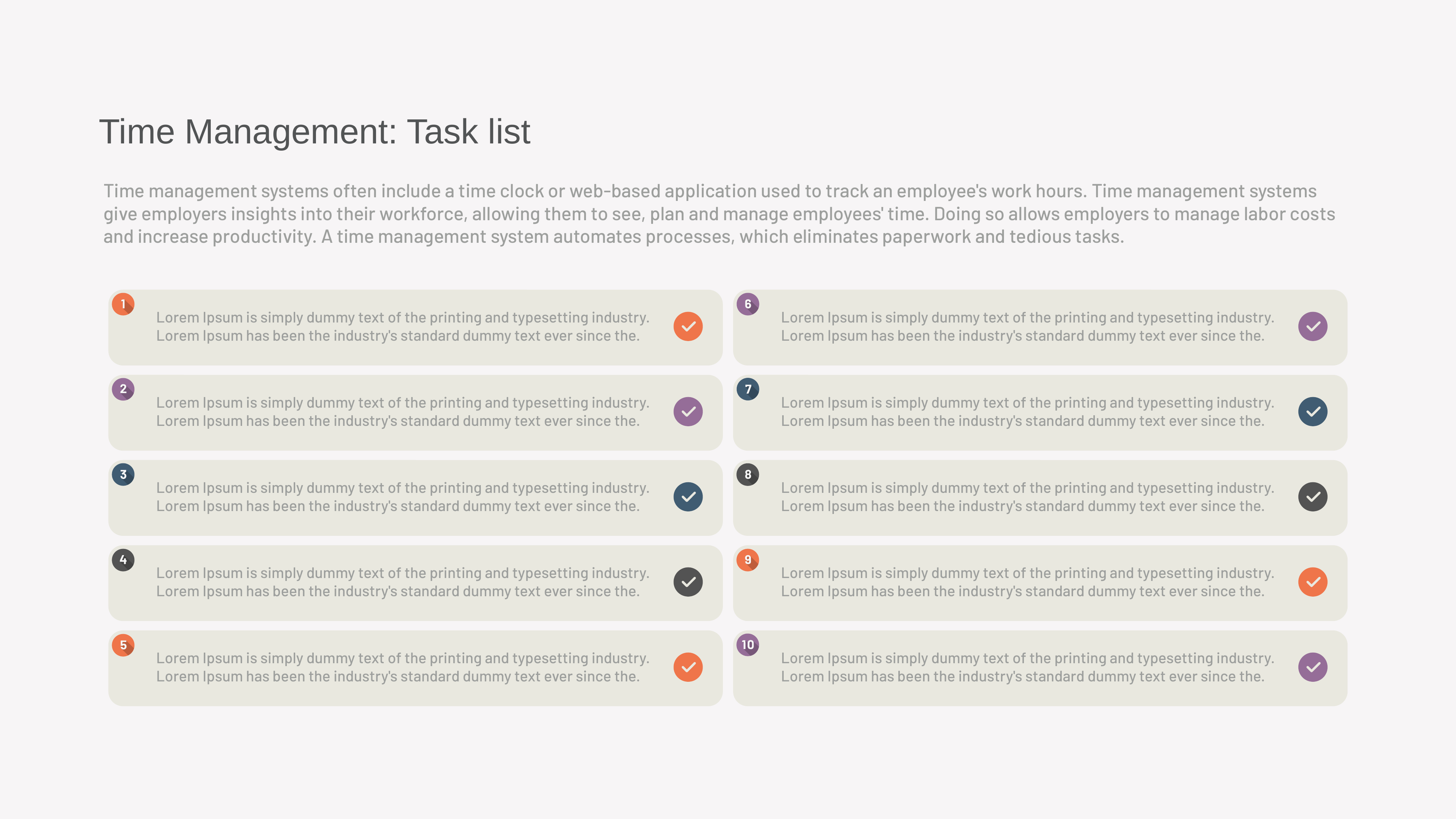

Time Management: Task list
Time management systems often include a time clock or web-based application used to track an employee's work hours. Time management systems give employers insights into their workforce, allowing them to see, plan and manage employees' time. Doing so allows employers to manage labor costs and increase productivity. A time management system automates processes, which eliminates paperwork and tedious tasks.

Lorem Ipsum is simply dummy text of the printing and typesetting industry. Lorem Ipsum has been the industry's standard dummy text ever since the.
Lorem Ipsum is simply dummy text of the printing and typesetting industry. Lorem Ipsum has been the industry's standard dummy text ever since the.

Lorem Ipsum is simply dummy text of the printing and typesetting industry. Lorem Ipsum has been the industry's standard dummy text ever since the.
Lorem Ipsum is simply dummy text of the printing and typesetting industry. Lorem Ipsum has been the industry's standard dummy text ever since the.

Lorem Ipsum is simply dummy text of the printing and typesetting industry. Lorem Ipsum has been the industry's standard dummy text ever since the.
Lorem Ipsum is simply dummy text of the printing and typesetting industry. Lorem Ipsum has been the industry's standard dummy text ever since the.

Lorem Ipsum is simply dummy text of the printing and typesetting industry. Lorem Ipsum has been the industry's standard dummy text ever since the.
Lorem Ipsum is simply dummy text of the printing and typesetting industry. Lorem Ipsum has been the industry's standard dummy text ever since the.

Lorem Ipsum is simply dummy text of the printing and typesetting industry. Lorem Ipsum has been the industry's standard dummy text ever since the.
Lorem Ipsum is simply dummy text of the printing and typesetting industry. Lorem Ipsum has been the industry's standard dummy text ever since the.